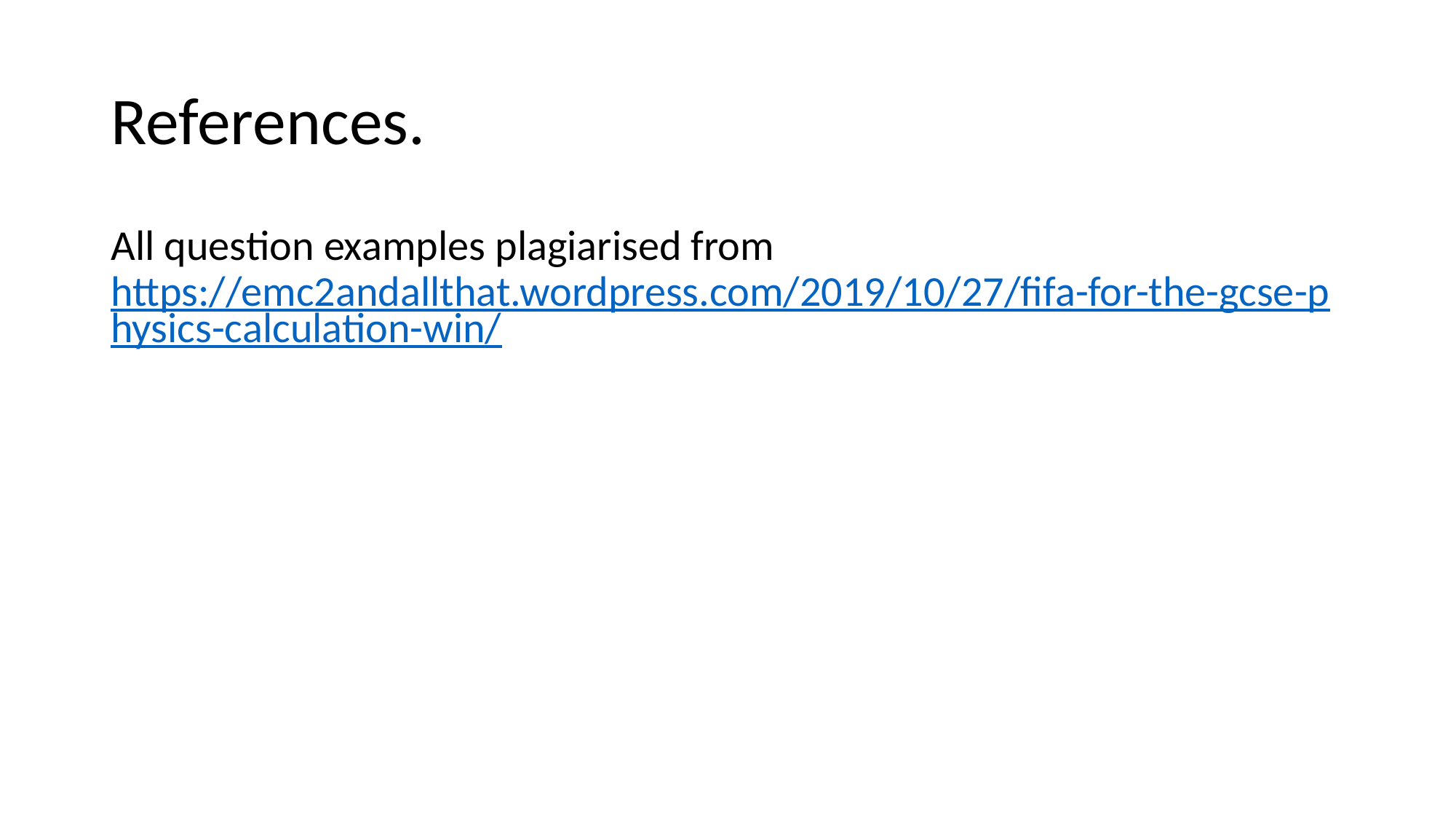

# References.
All question examples plagiarised from https://emc2andallthat.wordpress.com/2019/10/27/fifa-for-the-gcse-physics-calculation-win/